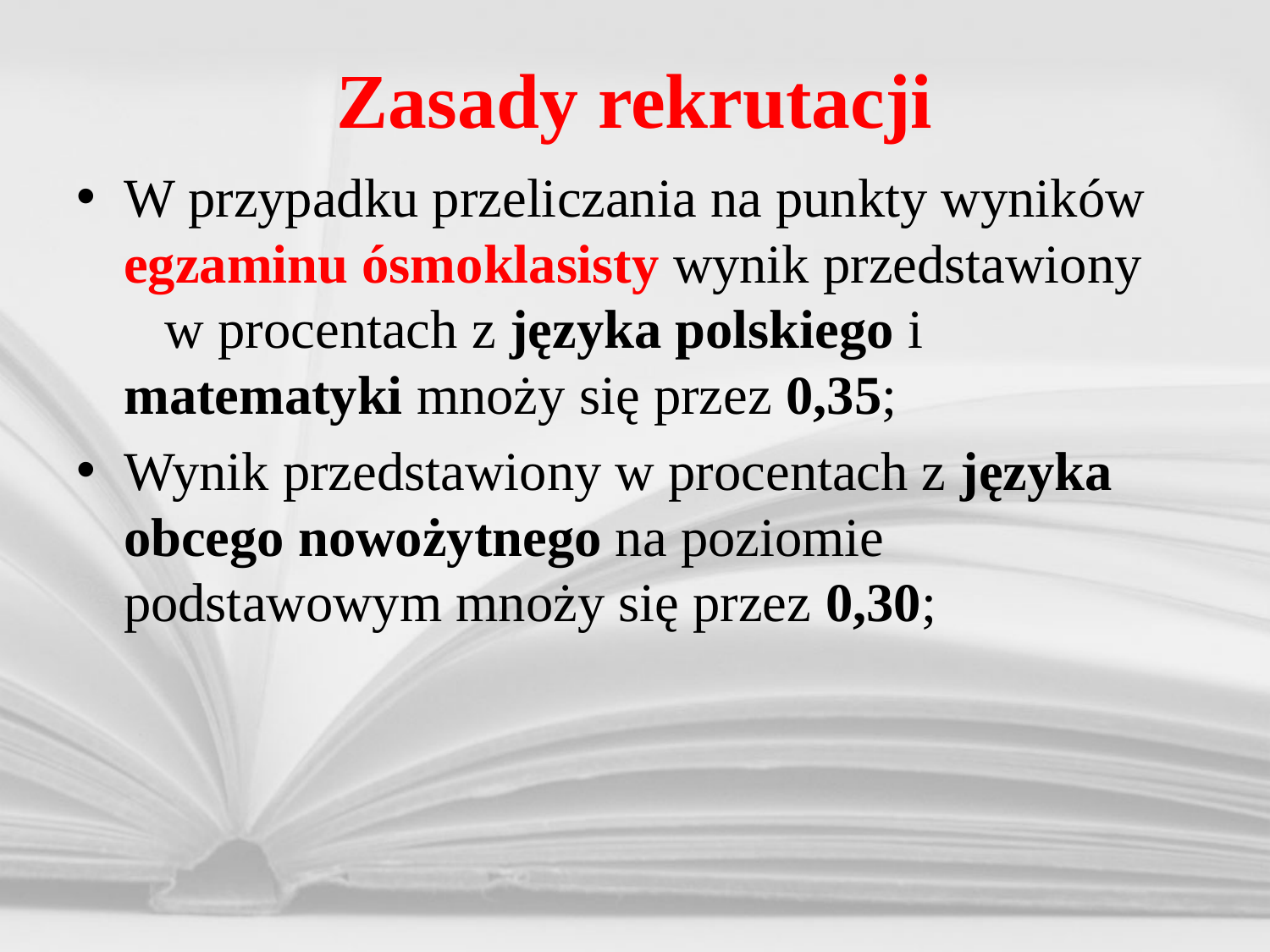

# Zasady rekrutacji
W przypadku przeliczania na punkty wyników egzaminu ósmoklasisty wynik przedstawiony       w procentach z języka polskiego i matematyki mnoży się przez 0,35;
Wynik przedstawiony w procentach z języka obcego nowożytnego na poziomie podstawowym mnoży się przez 0,30;